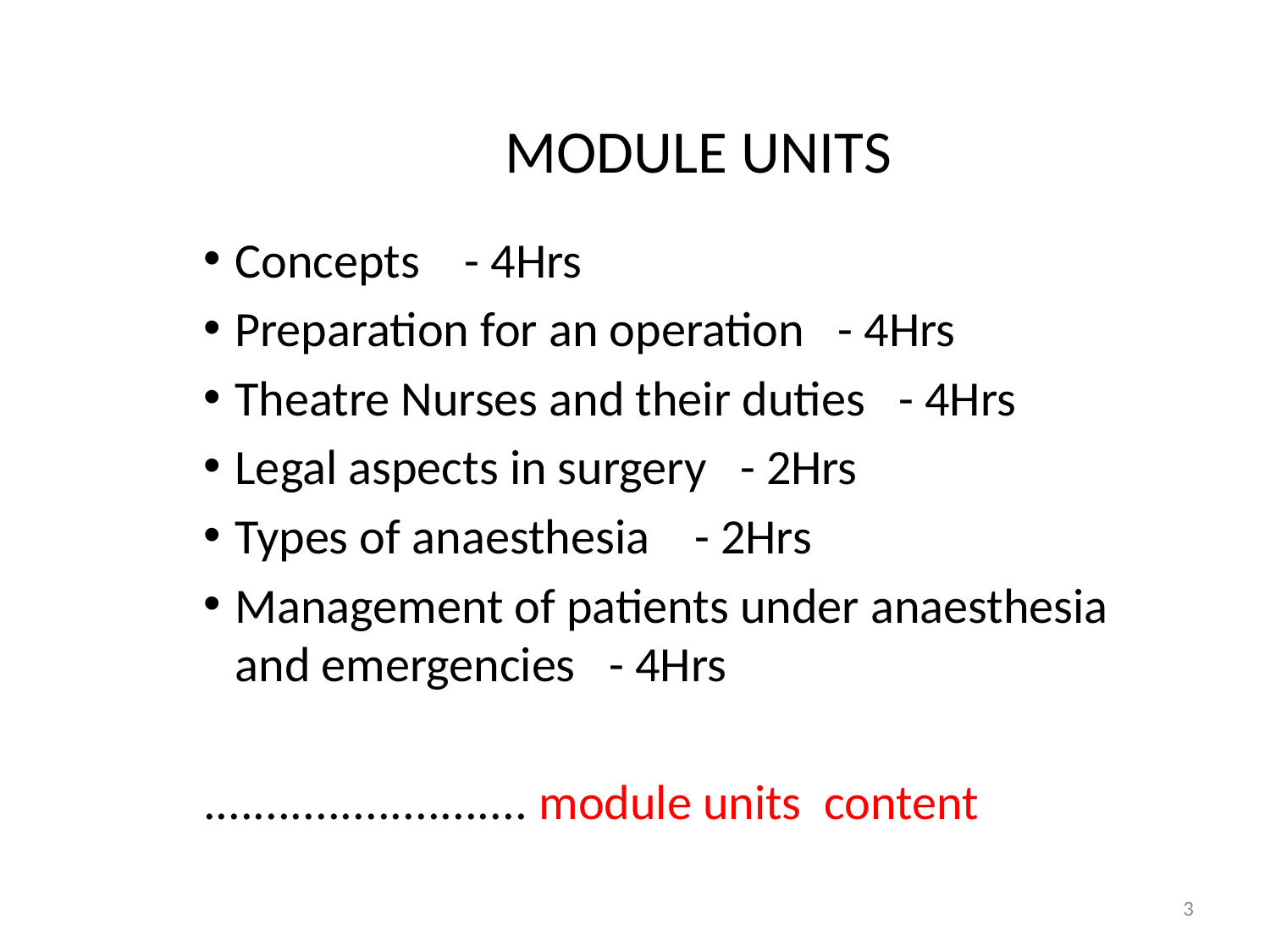

# MODULE UNITS
Concepts    - 4Hrs
Preparation for an operation   - 4Hrs
Theatre Nurses and their duties   - 4Hrs
Legal aspects in surgery   - 2Hrs
Types of anaesthesia    - 2Hrs
Management of patients under anaesthesia and emergencies   - 4Hrs

.......................... module units  content
3